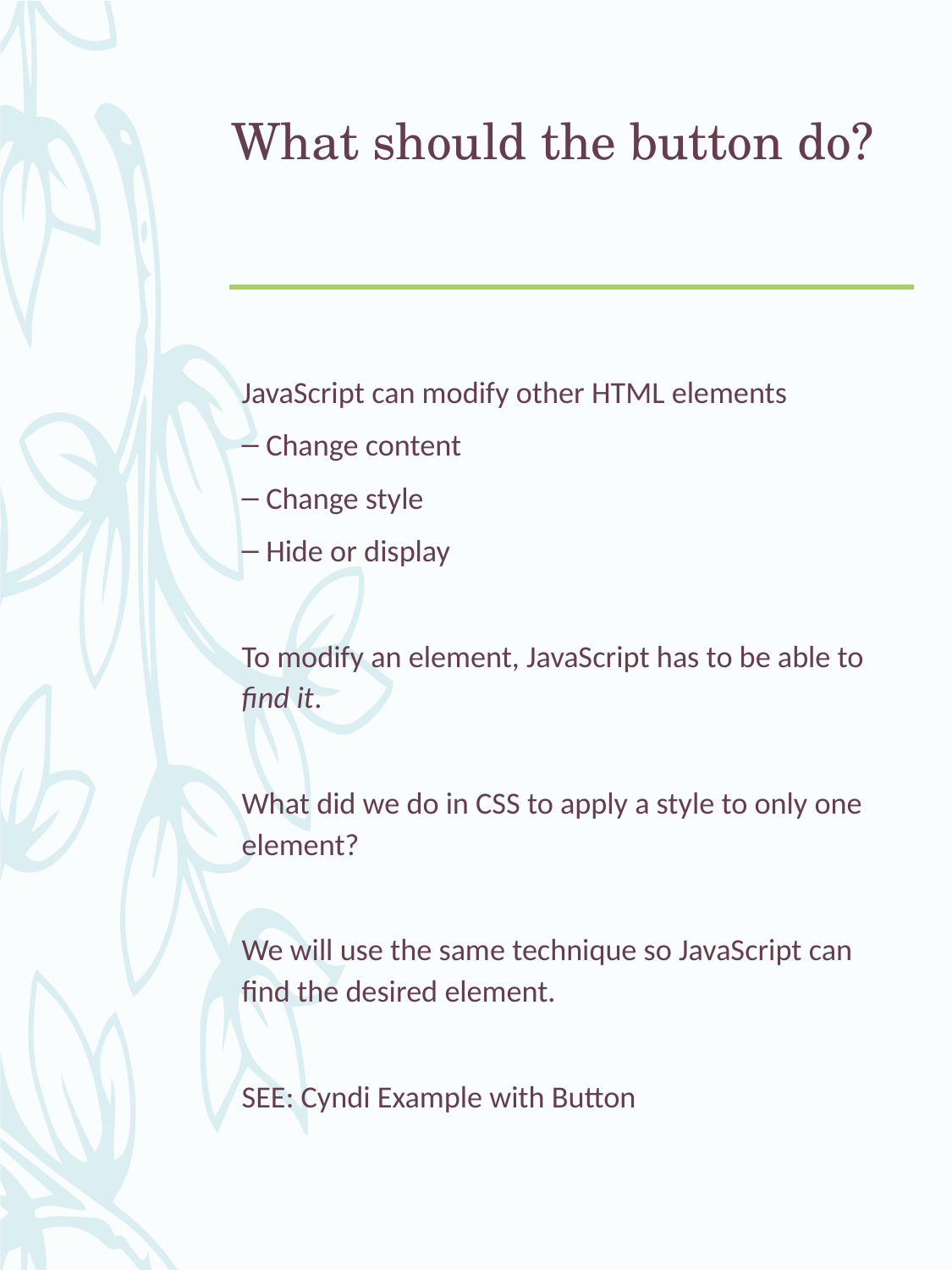

# What should the button do?
JavaScript can modify other HTML elements
Change content
Change style
Hide or display

To modify an element, JavaScript has to be able to find it.

What did we do in CSS to apply a style to only one element?

We will use the same technique so JavaScript can find the desired element.

SEE: Cyndi Example with Button